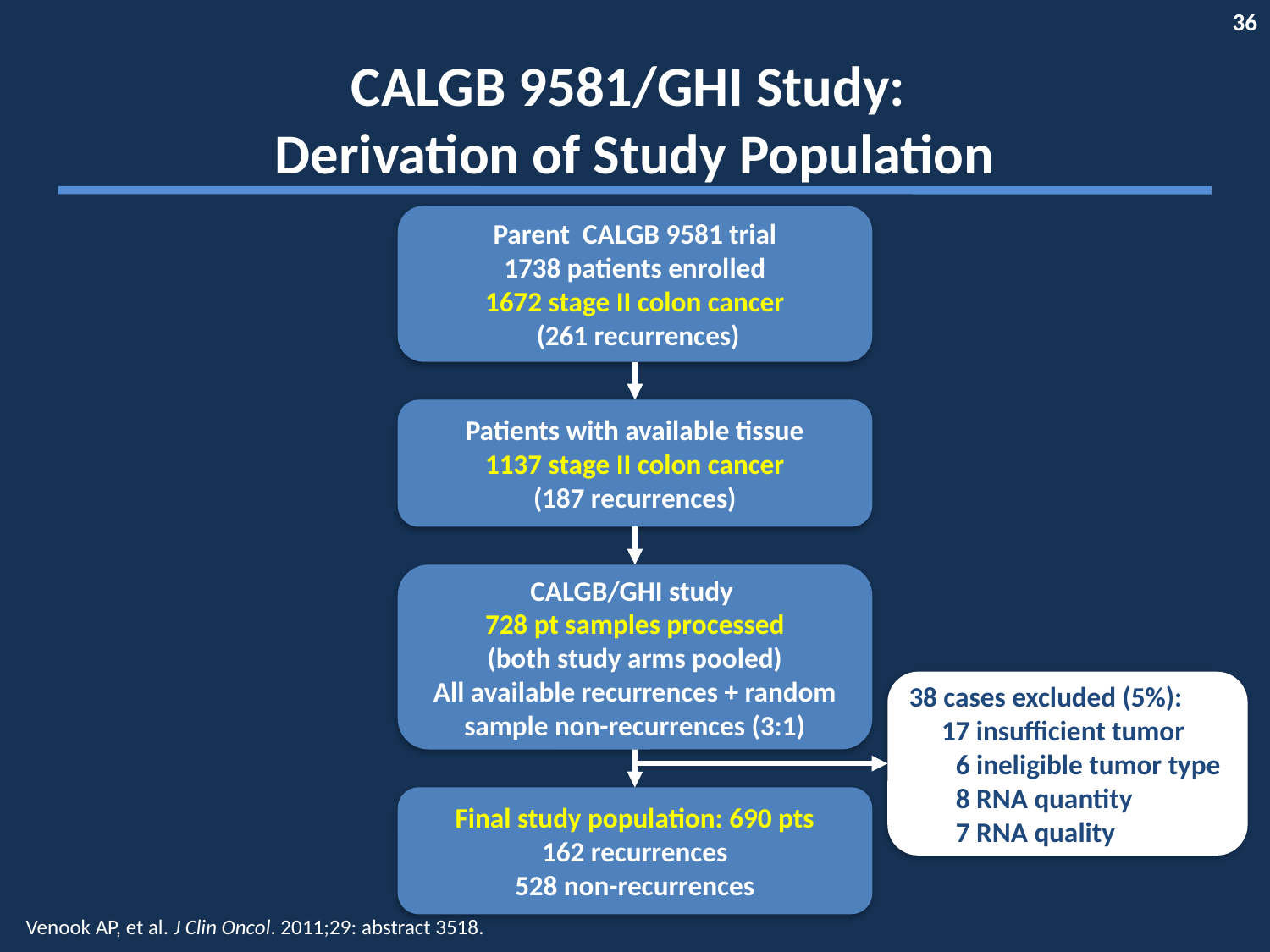

# CALGB 9581/GHI Study: Derivation of Study Population
Parent  CALGB 9581 trial
1738 patients enrolled
1672 stage II colon cancer
 (261 recurrences)
Patients with available tissue
1137 stage II colon cancer
(187 recurrences)
CALGB/GHI study
728 pt samples processed
(both study arms pooled)
All available recurrences + random sample non-recurrences (3:1)
Final study population: 690 pts
162 recurrences
528 non-recurrences
38 cases excluded (5%):
17 insufficient tumor
06 ineligible tumor type
	08 RNA quantity
	07 RNA quality
Venook AP, et al. J Clin Oncol. 2011;29: abstract 3518.